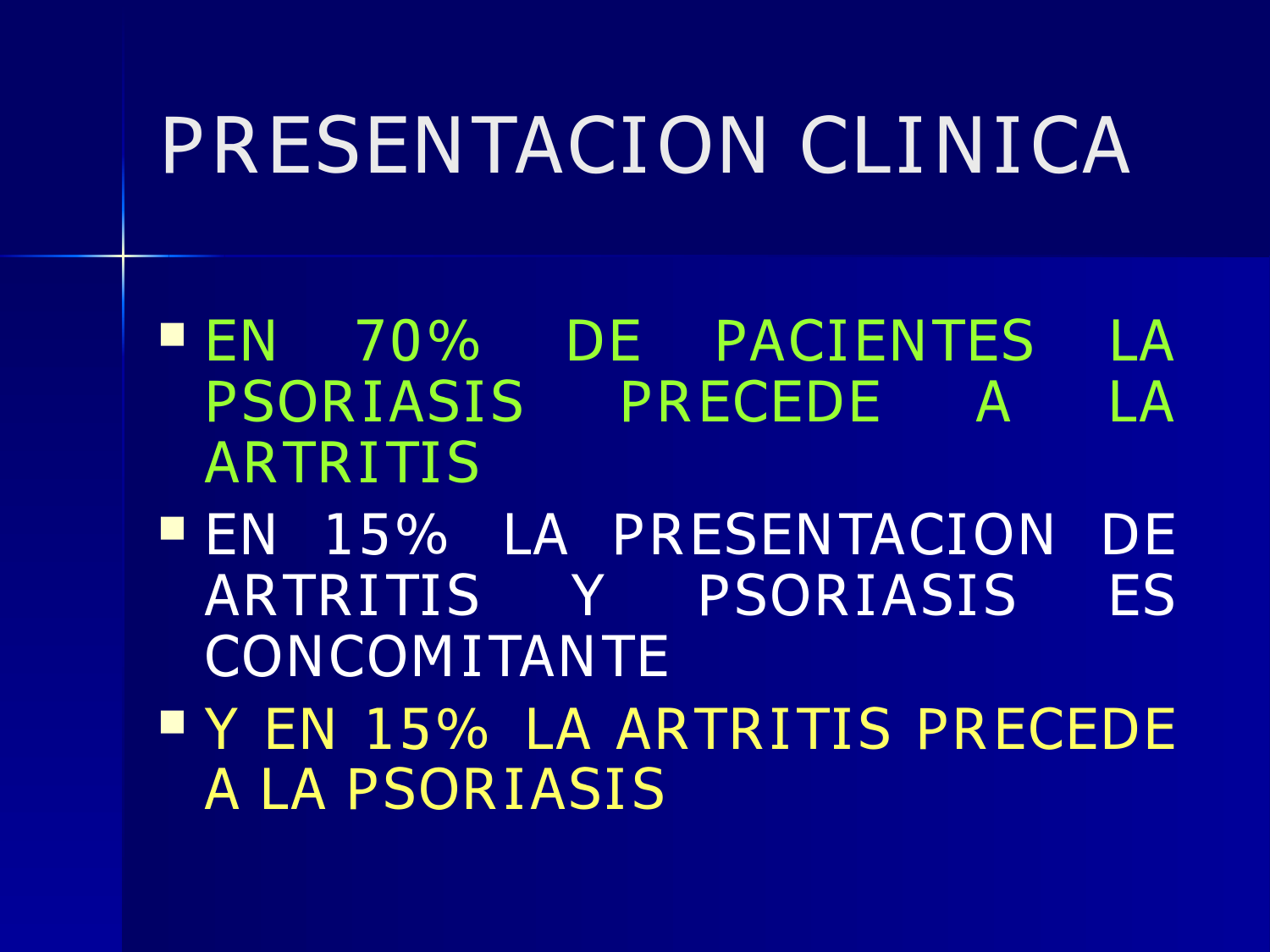

# PRESENTACION CLINICA
EN 70% DE PACIENTES LA PSORIASIS PRECEDE A LA ARTRITIS
EN 15% LA PRESENTACION DE ARTRITIS Y PSORIASIS ES CONCOMITANTE
Y EN 15% LA ARTRITIS PRECEDE A LA PSORIASIS